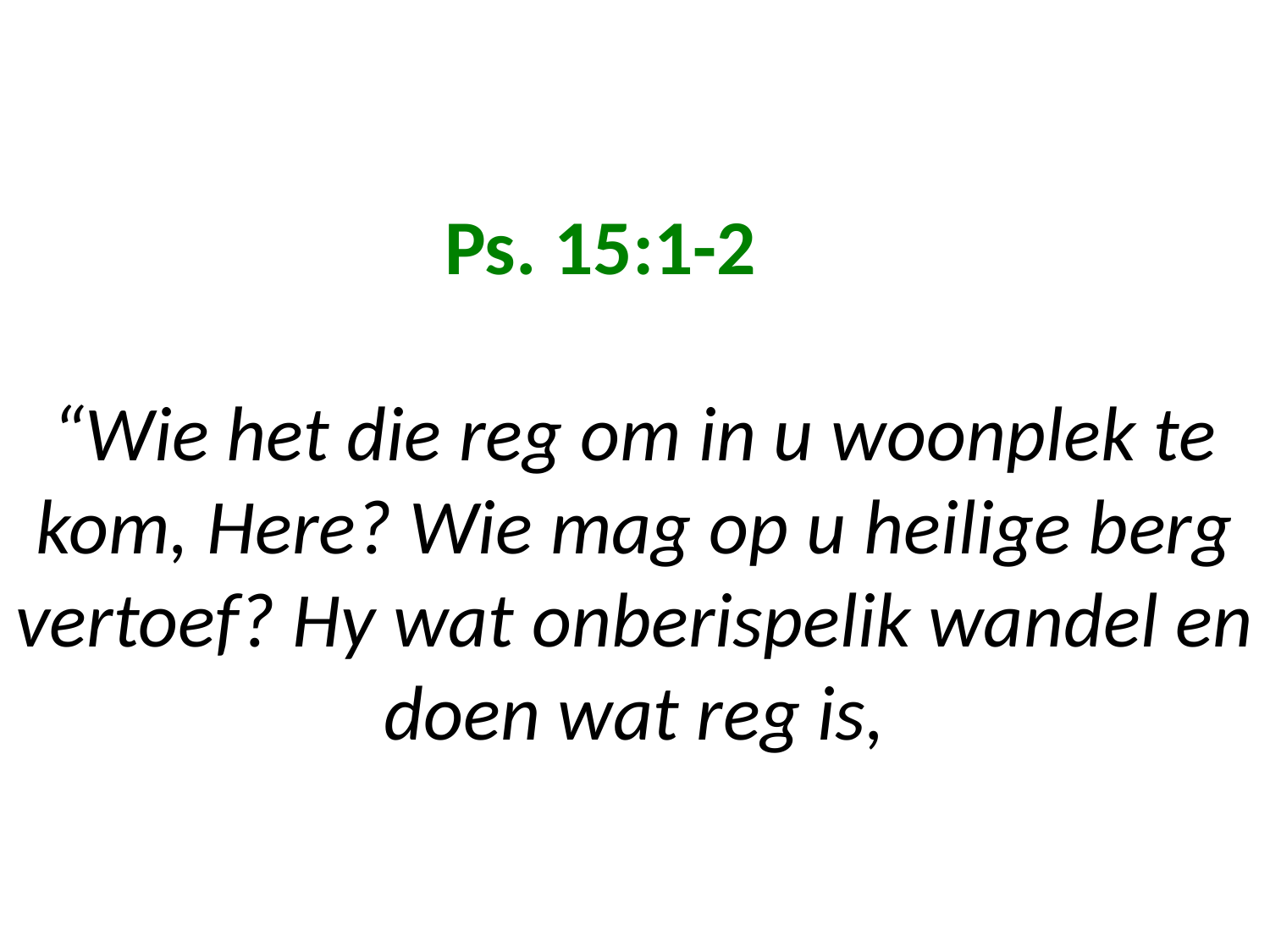

# Ps. 15:1-2 “Wie het die reg om in u woonplek te kom, Here? Wie mag op u heilige berg vertoef? Hy wat onberispelik wandel en doen wat reg is,